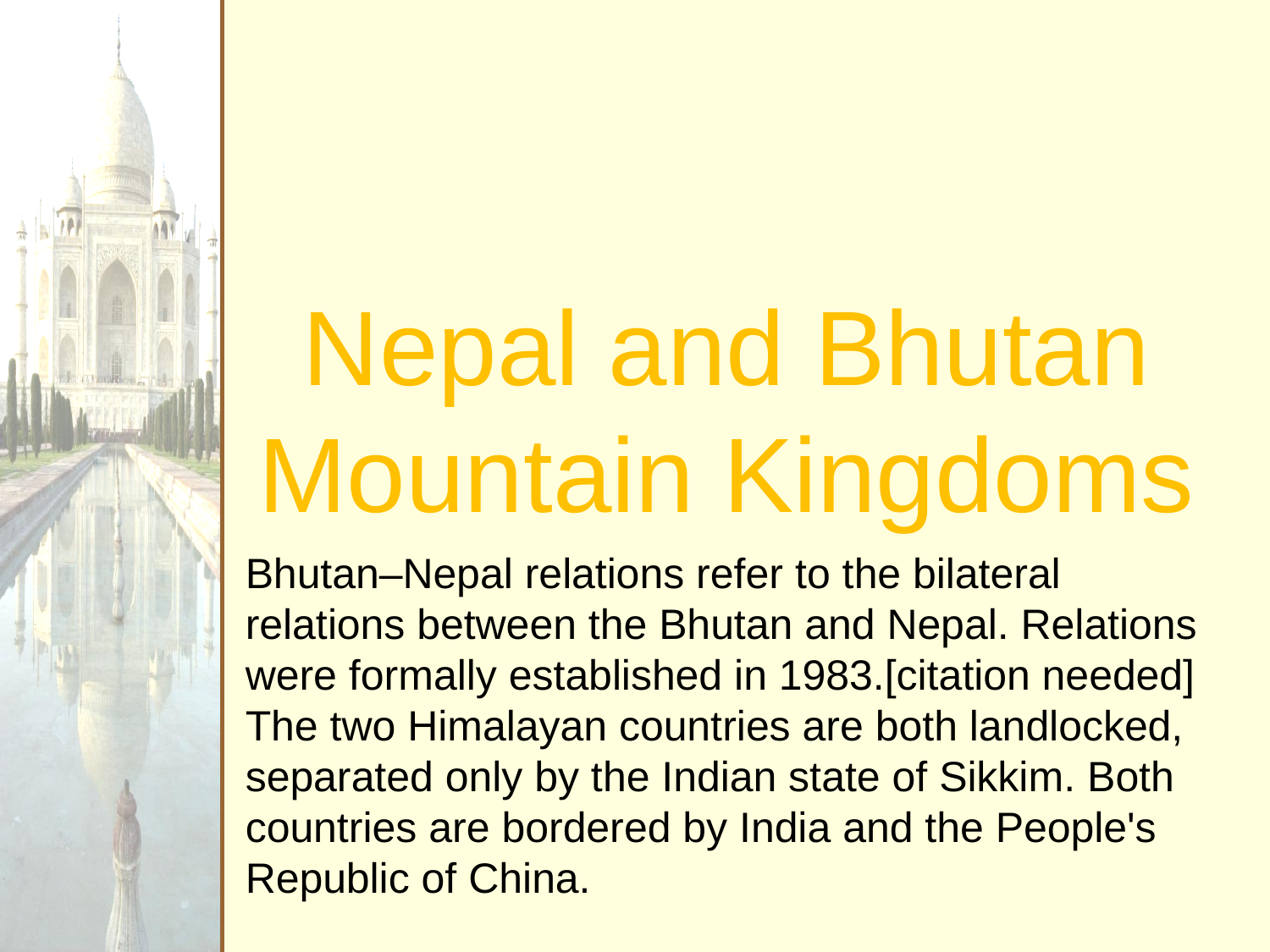

# Nepal and Bhutan Mountain Kingdoms
Bhutan–Nepal relations refer to the bilateral relations between the Bhutan and Nepal. Relations were formally established in 1983.[citation needed] The two Himalayan countries are both landlocked, separated only by the Indian state of Sikkim. Both countries are bordered by India and the People's Republic of China.